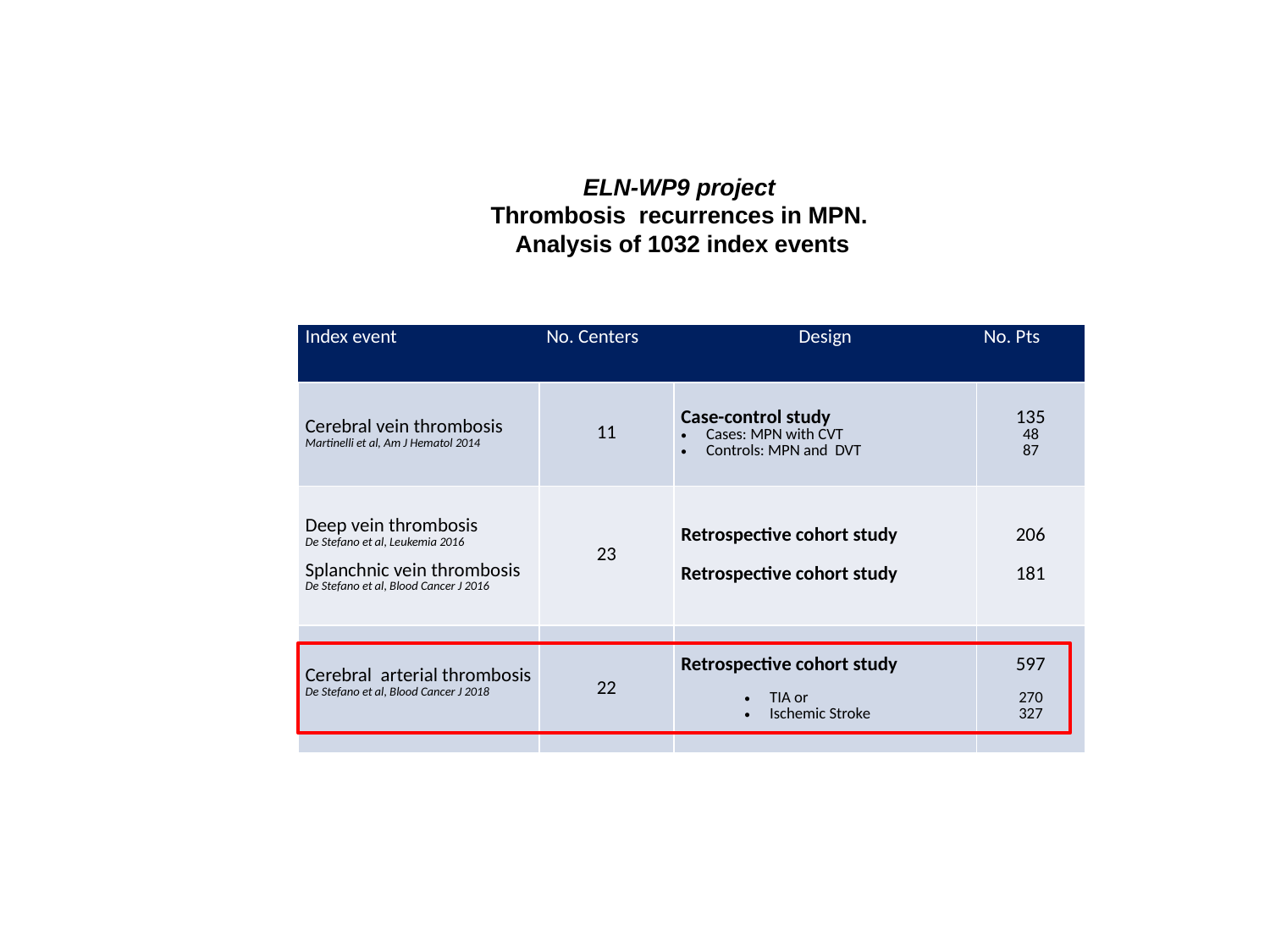

# ELN-WP9 project Thrombosis  recurrences in MPN. Analysis of 1032 index events
| Index event | No. Centers | Design | No. Pts |
| --- | --- | --- | --- |
| Cerebral vein thrombosis Martinelli et al, Am J Hematol 2014 | 11 | Case-control study Cases: MPN with CVT Controls: MPN and DVT | 135 48 87 |
| Deep vein thrombosis De Stefano et al, Leukemia 2016 Splanchnic vein thrombosis De Stefano et al, Blood Cancer J 2016 | 23 | Retrospective cohort study Retrospective cohort study | 206 181 |
| Cerebral arterial thrombosis De Stefano et al, Blood Cancer J 2018 | 22 | Retrospective cohort study TIA or Ischemic Stroke | 597 270 327 |

45